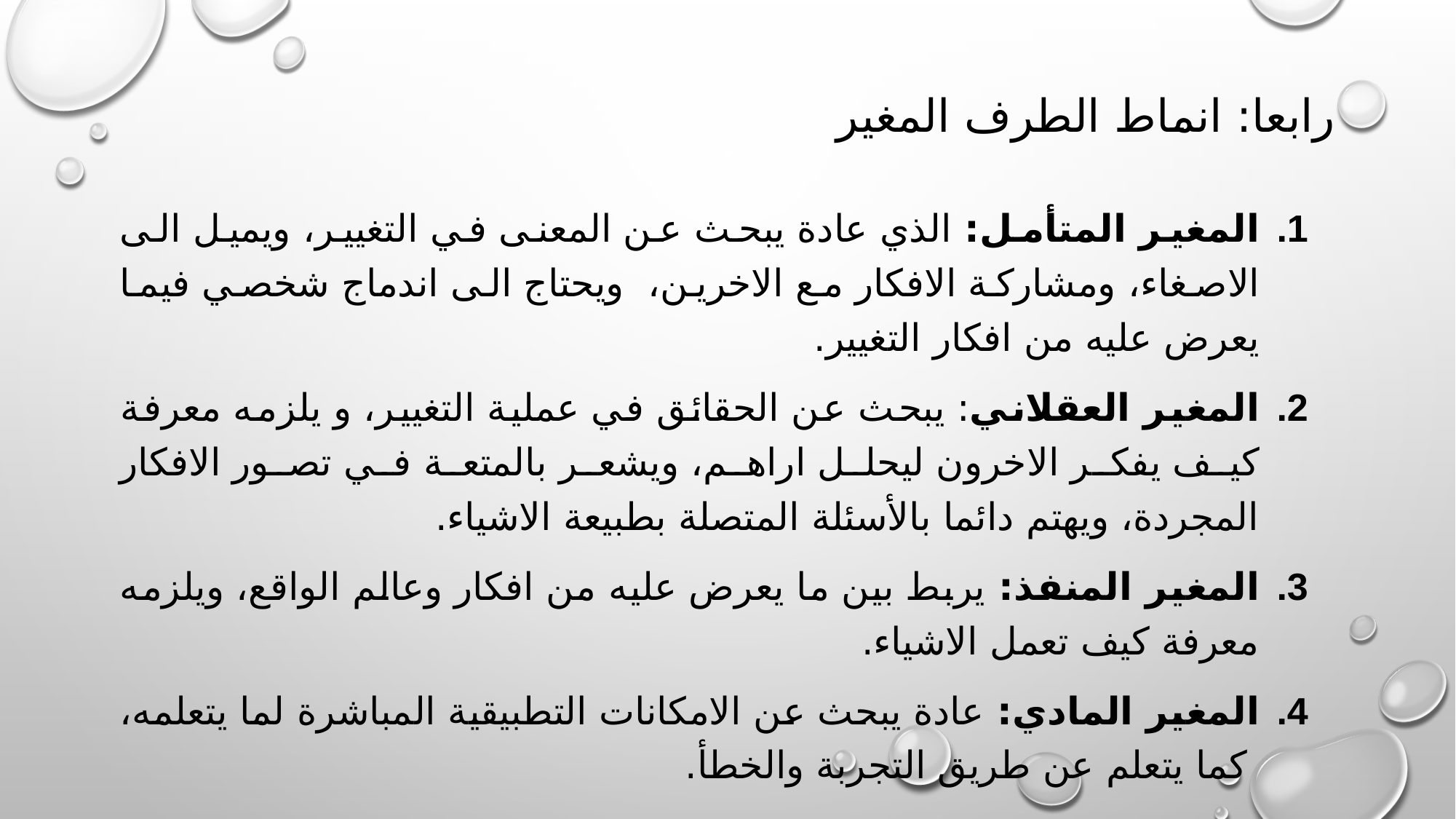

# رابعا: انماط الطرف المغير
المغير المتأمل: الذي عادة يبحث عن المعنى في التغيير، ويميل الى الاصغاء، ومشاركة الافكار مع الاخرين،  ويحتاج الى اندماج شخصي فيما يعرض عليه من افكار التغيير.
المغير العقلاني: يبحث عن الحقائق في عملية التغيير، و يلزمه معرفة كيف يفكر الاخرون ليحلل اراهم، ويشعر بالمتعة في تصور الافكار المجردة، ويهتم دائما بالأسئلة المتصلة بطبيعة الاشياء.
المغير المنفذ: يربط بين ما يعرض عليه من افكار وعالم الواقع، ويلزمه معرفة كيف تعمل الاشياء.
المغير المادي: عادة يبحث عن الامكانات التطبيقية المباشرة لما يتعلمه،  كما يتعلم عن طريق التجربة والخطأ.